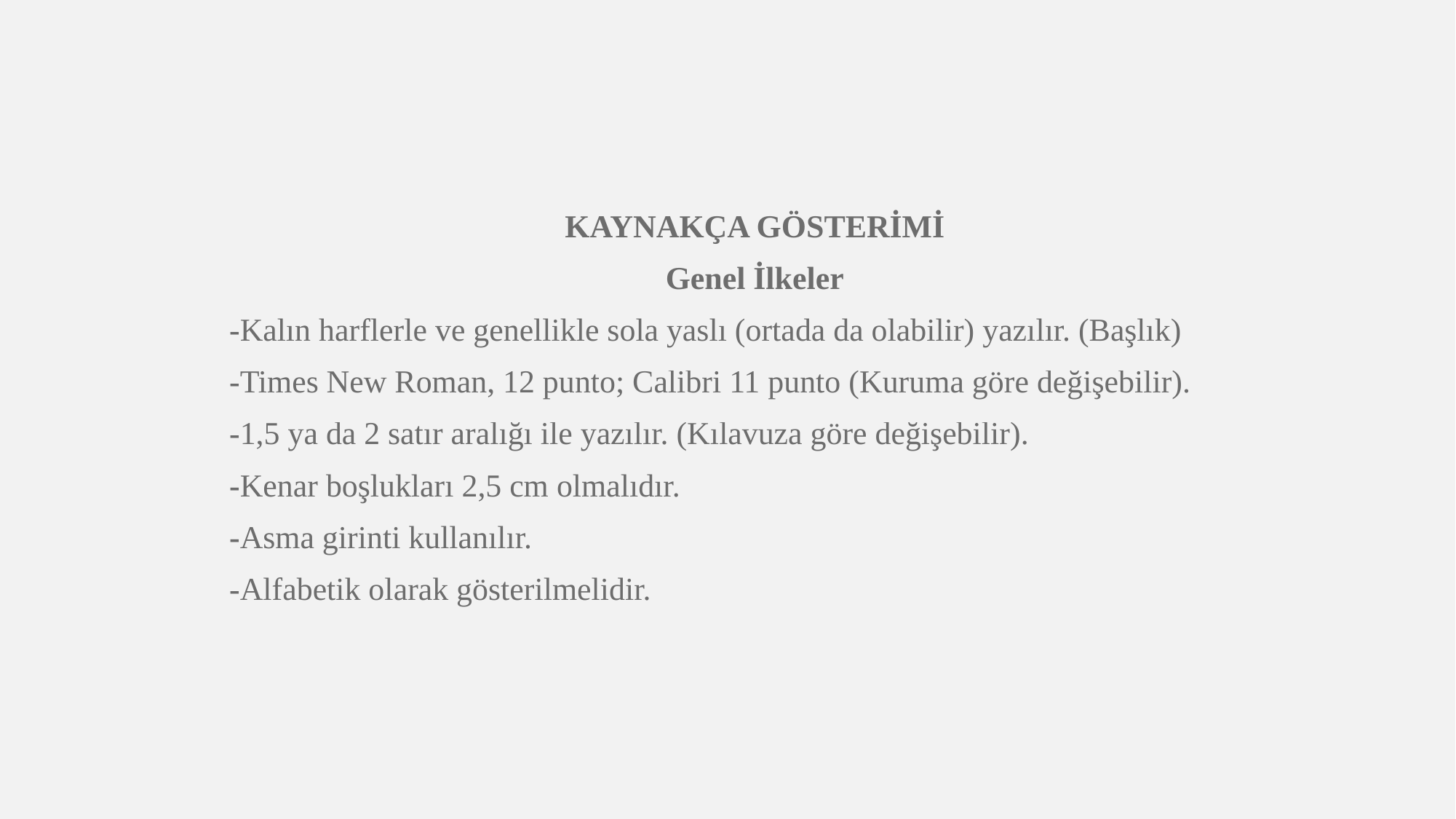

KAYNAKÇA GÖSTERİMİ
Genel İlkeler
-Kalın harflerle ve genellikle sola yaslı (ortada da olabilir) yazılır. (Başlık)
-Times New Roman, 12 punto; Calibri 11 punto (Kuruma göre değişebilir).
-1,5 ya da 2 satır aralığı ile yazılır. (Kılavuza göre değişebilir).
-Kenar boşlukları 2,5 cm olmalıdır.
-Asma girinti kullanılır.
-Alfabetik olarak gösterilmelidir.